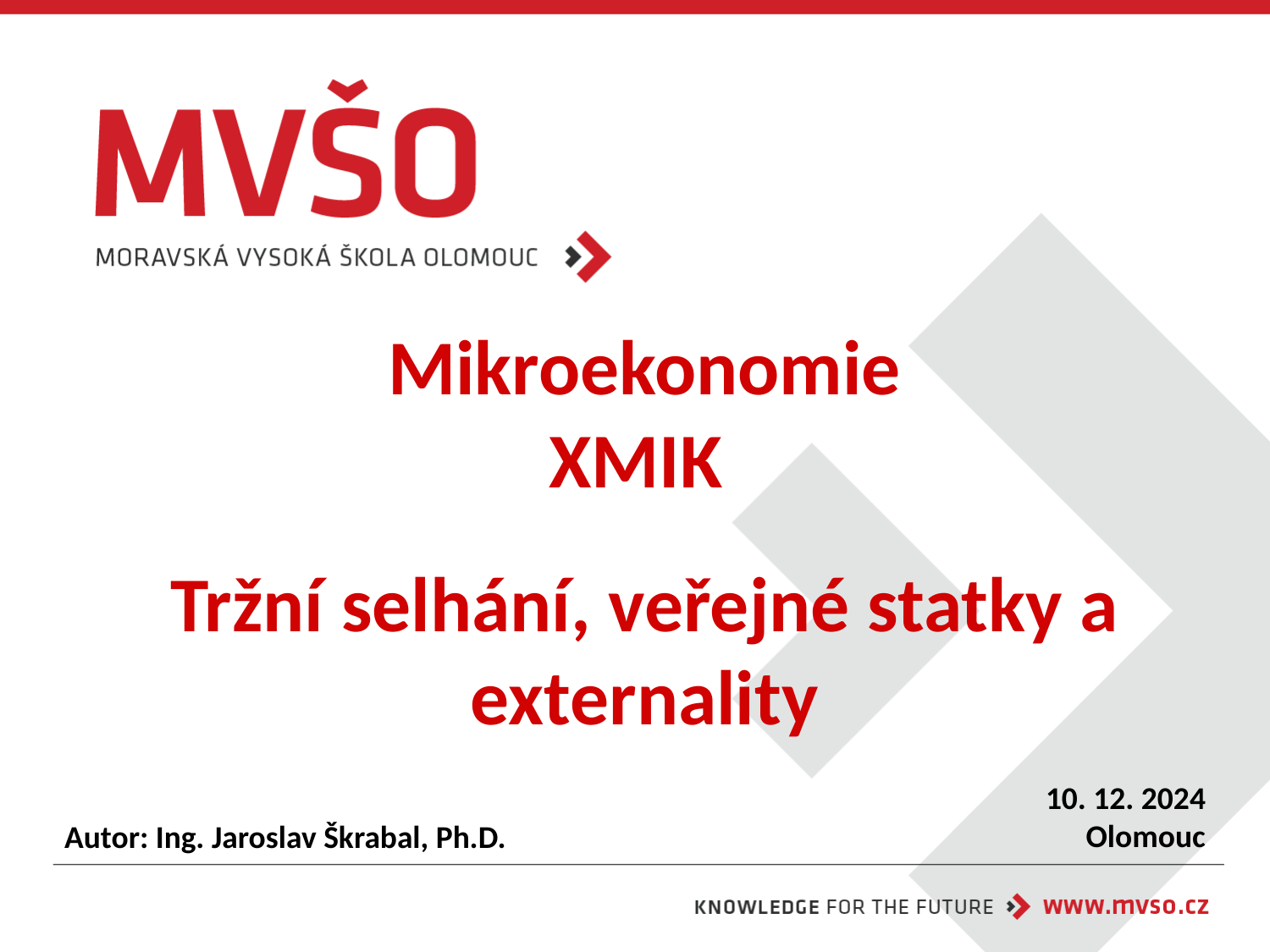

# Mikroekonomie XMIK Tržní selhání, veřejné statky a externality
10. 12. 2024
Olomouc

Autor: Ing. Jaroslav Škrabal, Ph.D.